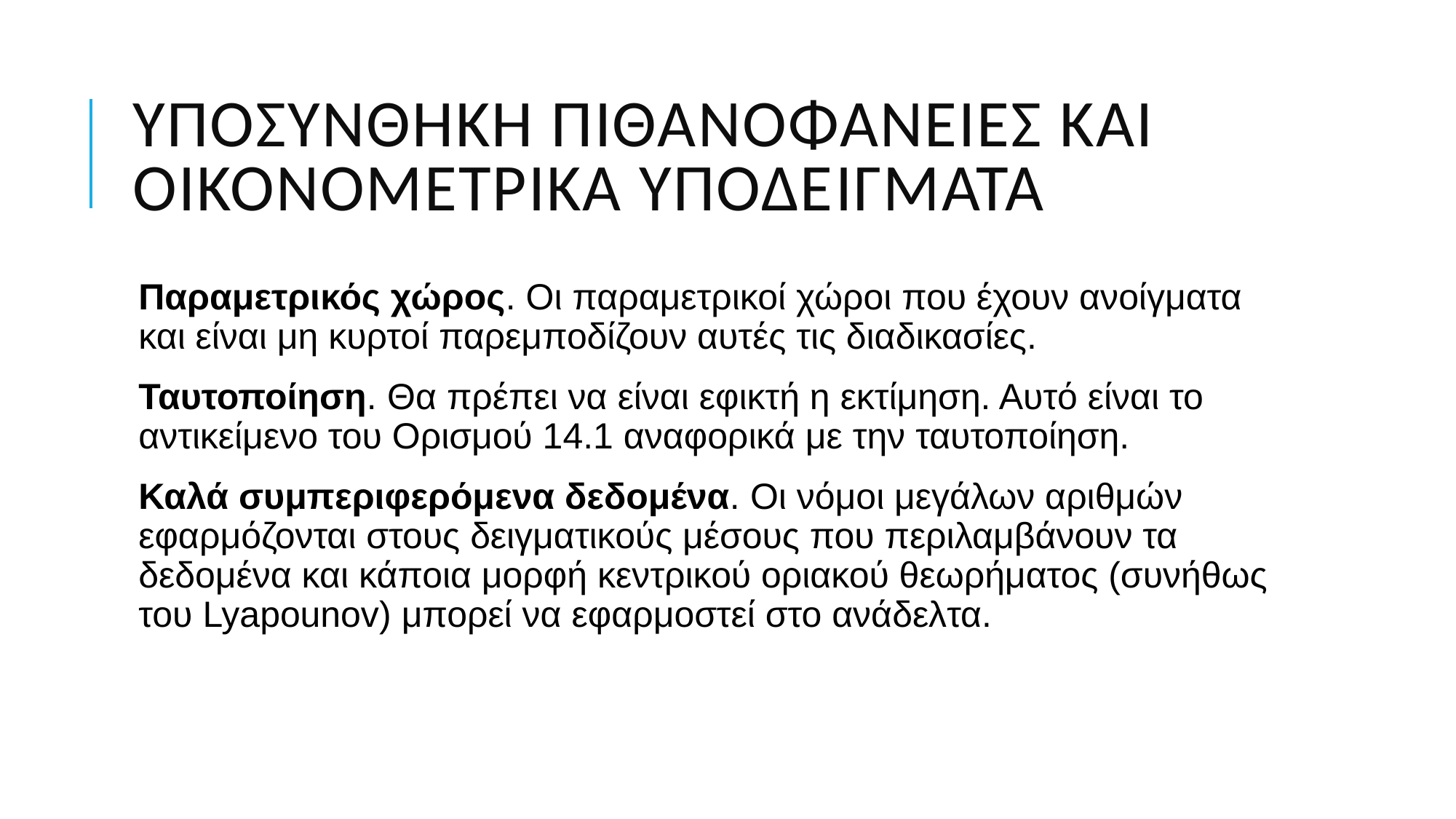

# Υπόσυνθήκη πιθανοφάνειες και οικονομετρικά υποδείγματα
Παραμετρικός χώρος. Οι παραμετρικοί χώροι που έχουν ανοίγματα και είναι μη κυρτοί παρεμποδίζουν αυτές τις διαδικασίες.
Ταυτοποίηση. Θα πρέπει να είναι εφικτή η εκτίμηση. Αυτό είναι το αντικείμενο του Ορισμού 14.1 αναφορικά με την ταυτοποίηση.
Καλά συμπεριφερόμενα δεδομένα. Οι νόμοι μεγάλων αριθμών εφαρμόζονται στους δειγματικούς μέσους που περιλαμβάνουν τα δεδομένα και κάποια μορφή κεντρικού οριακού θεωρήματος (συνήθως του Lyapounov) μπορεί να εφαρμοστεί στο ανάδελτα.